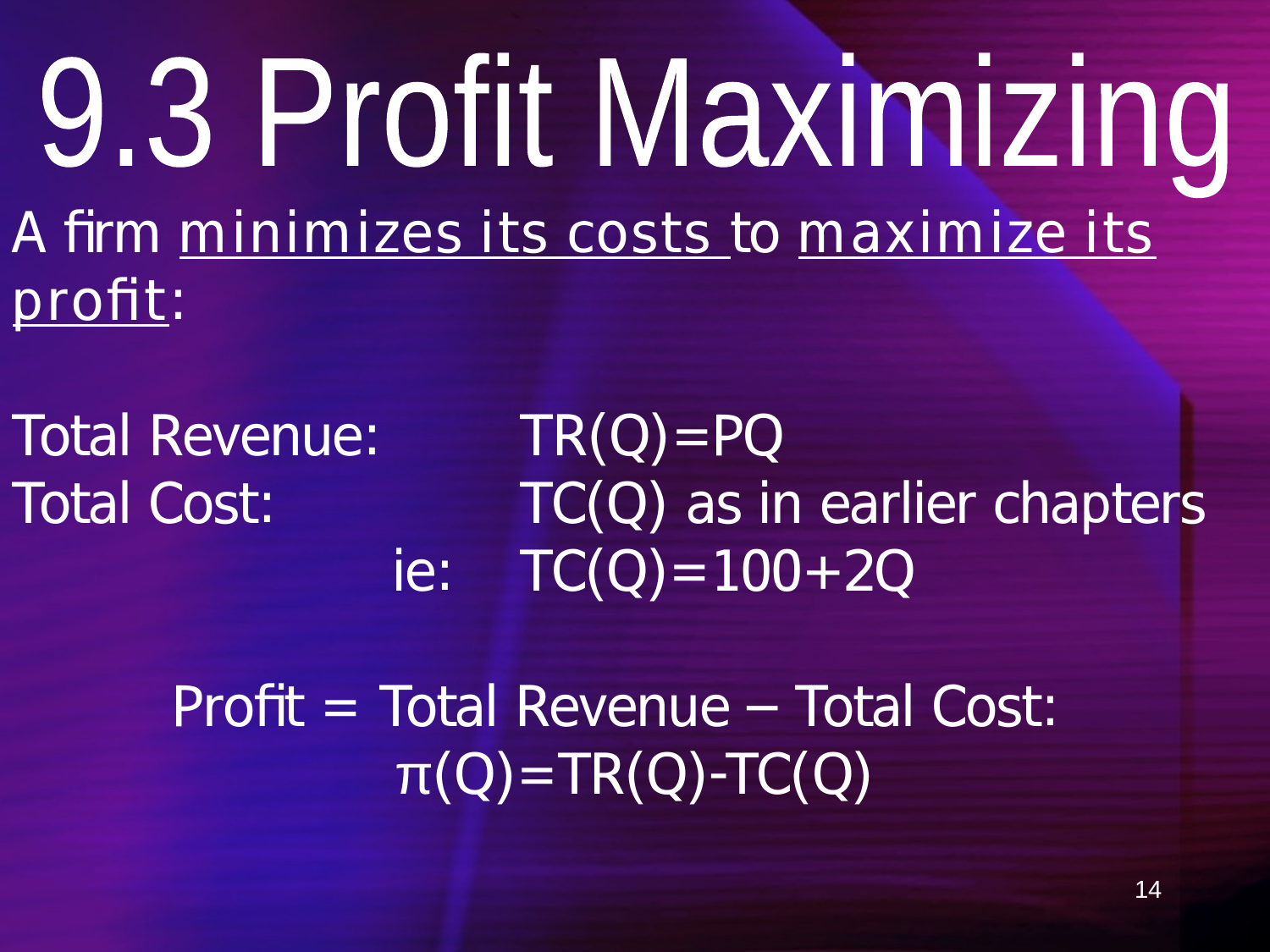

9.3 Profit Maximizing
A firm minimizes its costs to maximize its profit:

Total Revenue:  	TR(Q)=PQ
Total Cost: 		TC(Q) as in earlier chapters
			ie: 	TC(Q)=100+2Q

Profit = Total Revenue – Total Cost:
π(Q)=TR(Q)-TC(Q)
14